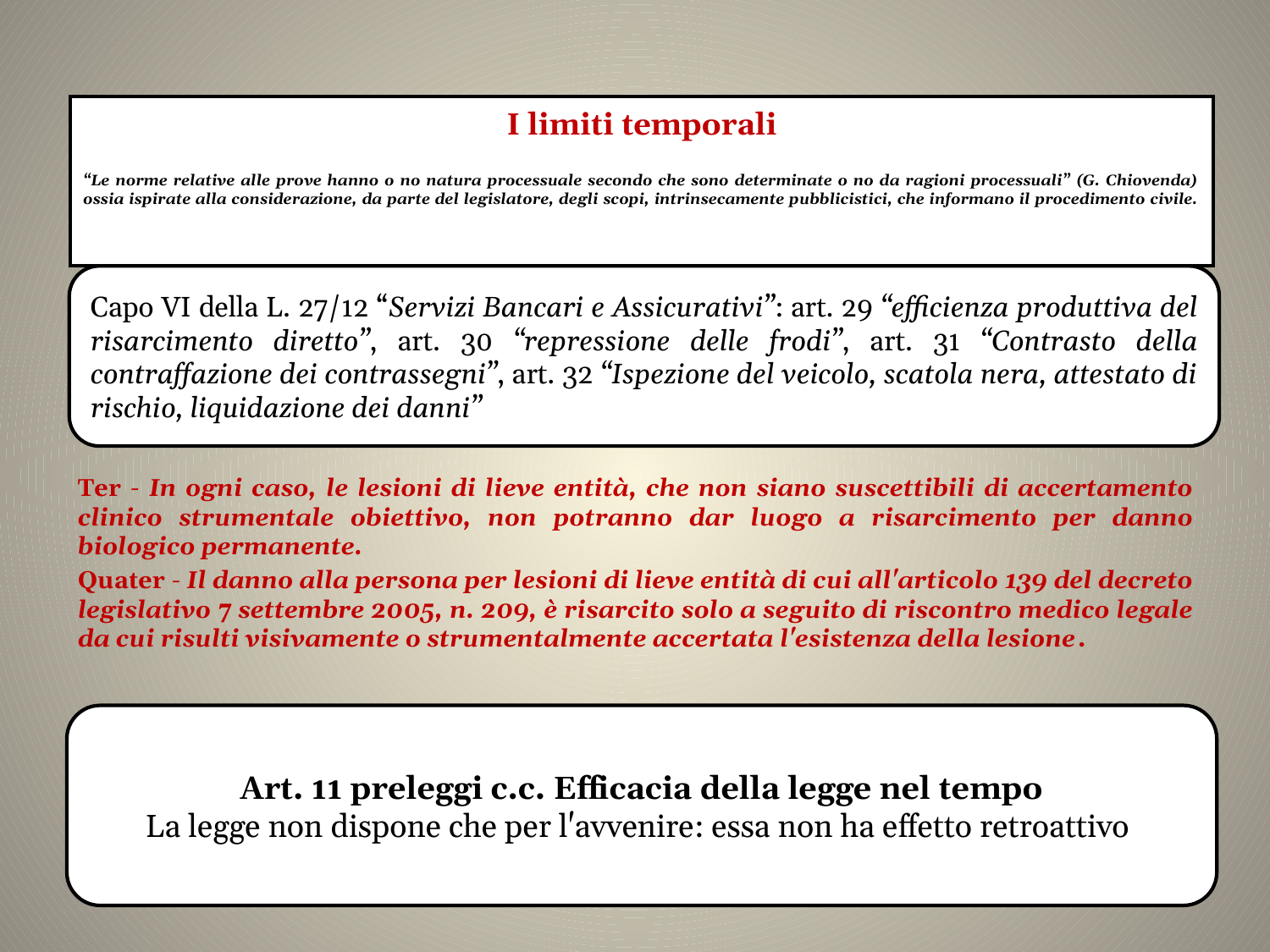

# I limiti temporali
“Le norme relative alle prove hanno o no natura processuale secondo che sono determinate o no da ragioni processuali” (G. Chiovenda)
ossia ispirate alla considerazione, da parte del legislatore, degli scopi, intrinsecamente pubblicistici, che informano il procedimento civile.
Capo VI della L. 27/12 “Servizi Bancari e Assicurativi”: art. 29 “efficienza produttiva del risarcimento diretto”, art. 30 “repressione delle frodi”, art. 31 “Contrasto della contraffazione dei contrassegni”, art. 32 “Ispezione del veicolo, scatola nera, attestato di rischio, liquidazione dei danni”
Ter - In ogni caso, le lesioni di lieve entità, che non siano suscettibili di accertamento clinico strumentale obiettivo, non potranno dar luogo a risarcimento per danno biologico permanente.
Quater - Il danno alla persona per lesioni di lieve entità di cui all'articolo 139 del decreto legislativo 7 settembre 2005, n. 209, è risarcito solo a seguito di riscontro medico legale da cui risulti visivamente o strumentalmente accertata l'esistenza della lesione.

Art. 11 preleggi c.c. Efficacia della legge nel tempo
La legge non dispone che per l'avvenire: essa non ha effetto retroattivo